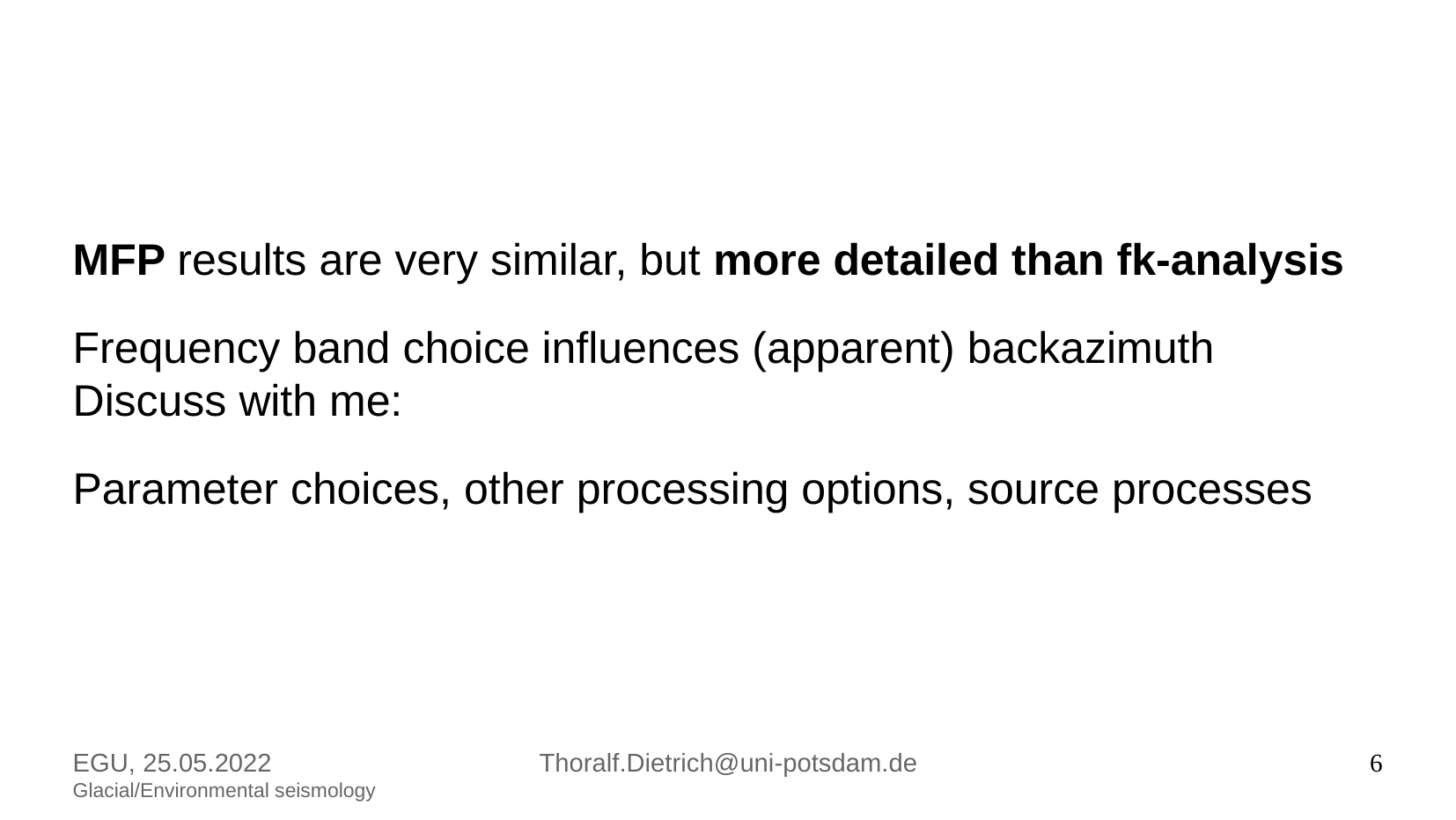

MFP results are very similar, but more detailed than fk-analysis
Frequency band choice influences (apparent) backazimuth
Discuss with me:
Parameter choices, other processing options, source processes
Thoralf.Dietrich@uni-potsdam.de
6
EGU, 25.05.2022
Glacial/Environmental seismology